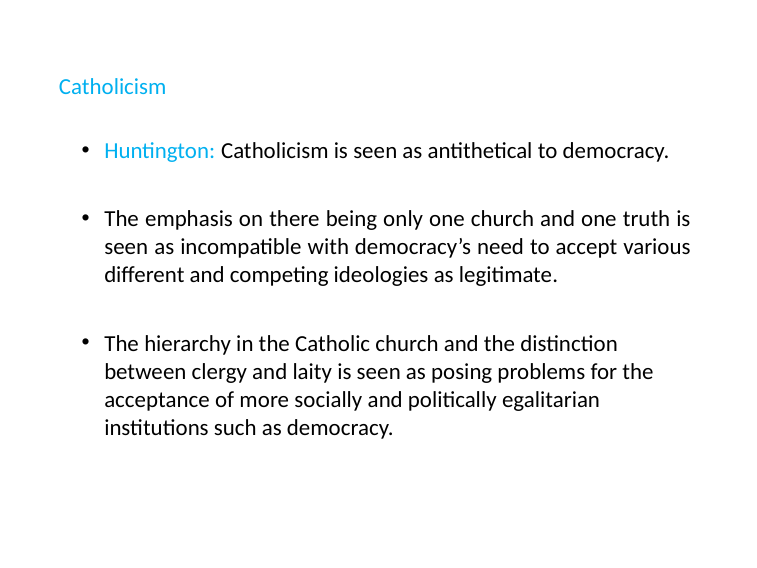

Catholicism

Huntington: Catholicism is seen as antithetical to democracy.

The emphasis on there being only one church and one truth is  seen as incompatible with democracy’s need to accept various  different and competing ideologies as legitimate.

The hierarchy in the Catholic church and the distinction  between clergy and laity is seen as posing problems for the  acceptance of more socially and politically egalitarian  institutions such as democracy.